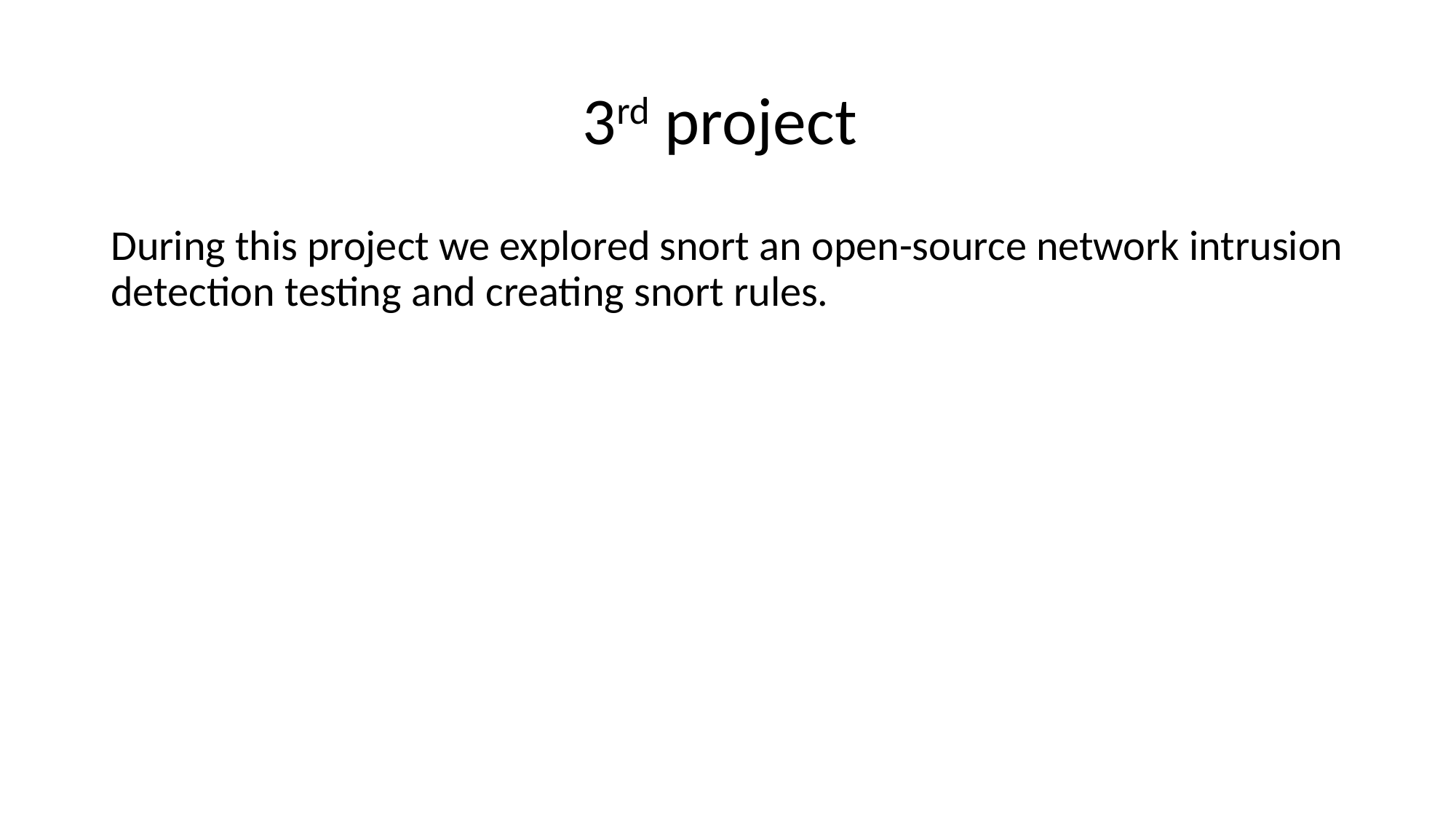

# 3rd project
During this project we explored snort an open-source network intrusion detection testing and creating snort rules.